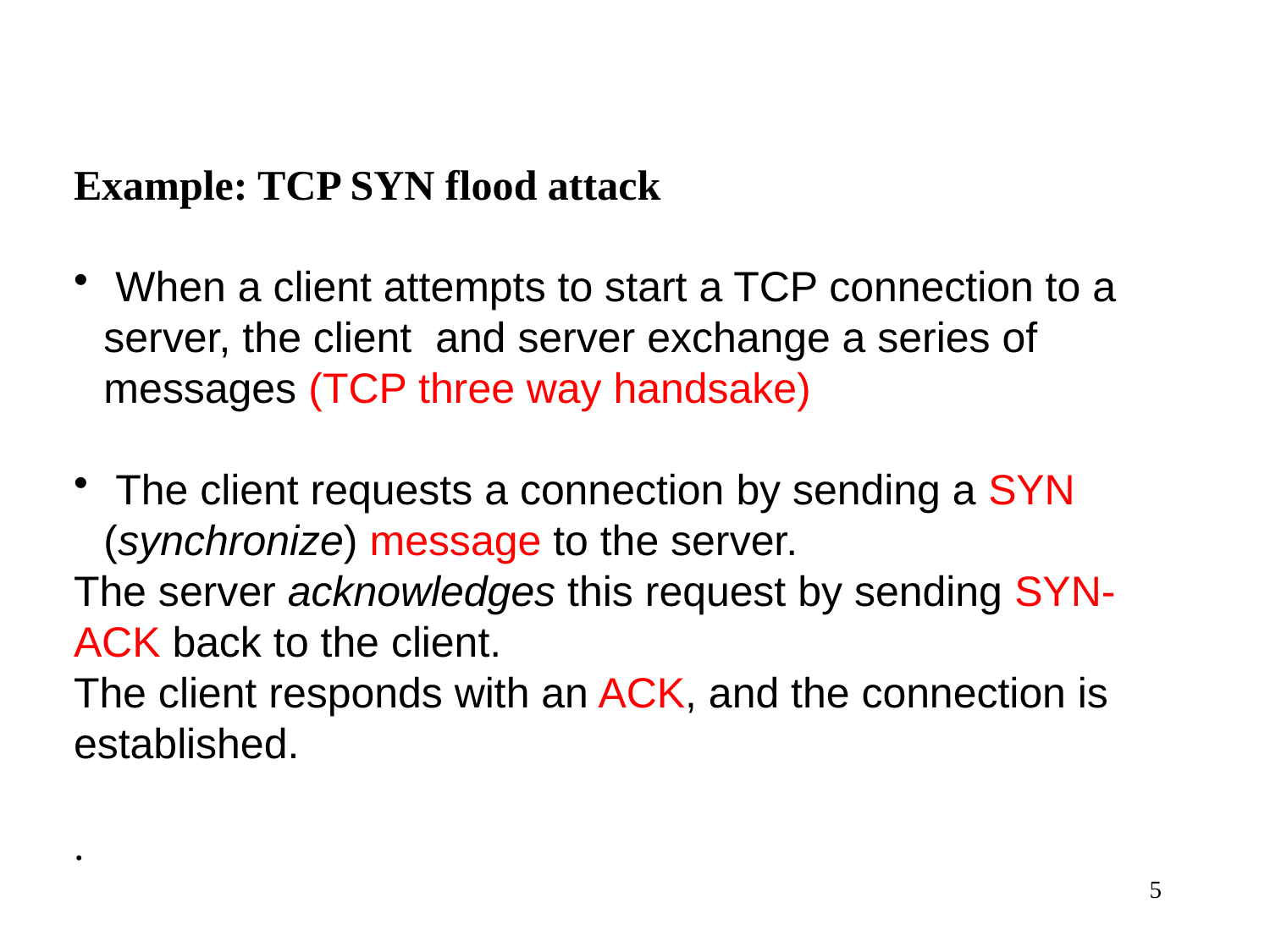

Example: TCP SYN flood attack

 When a client attempts to start a TCP connection to a server, the client  and server exchange a series of messages (TCP three way handsake)

 The client requests a connection by sending a SYN (synchronize) message to the server.
The server acknowledges this request by sending SYN-ACK back to the client.
The client responds with an ACK, and the connection is established.

.
5